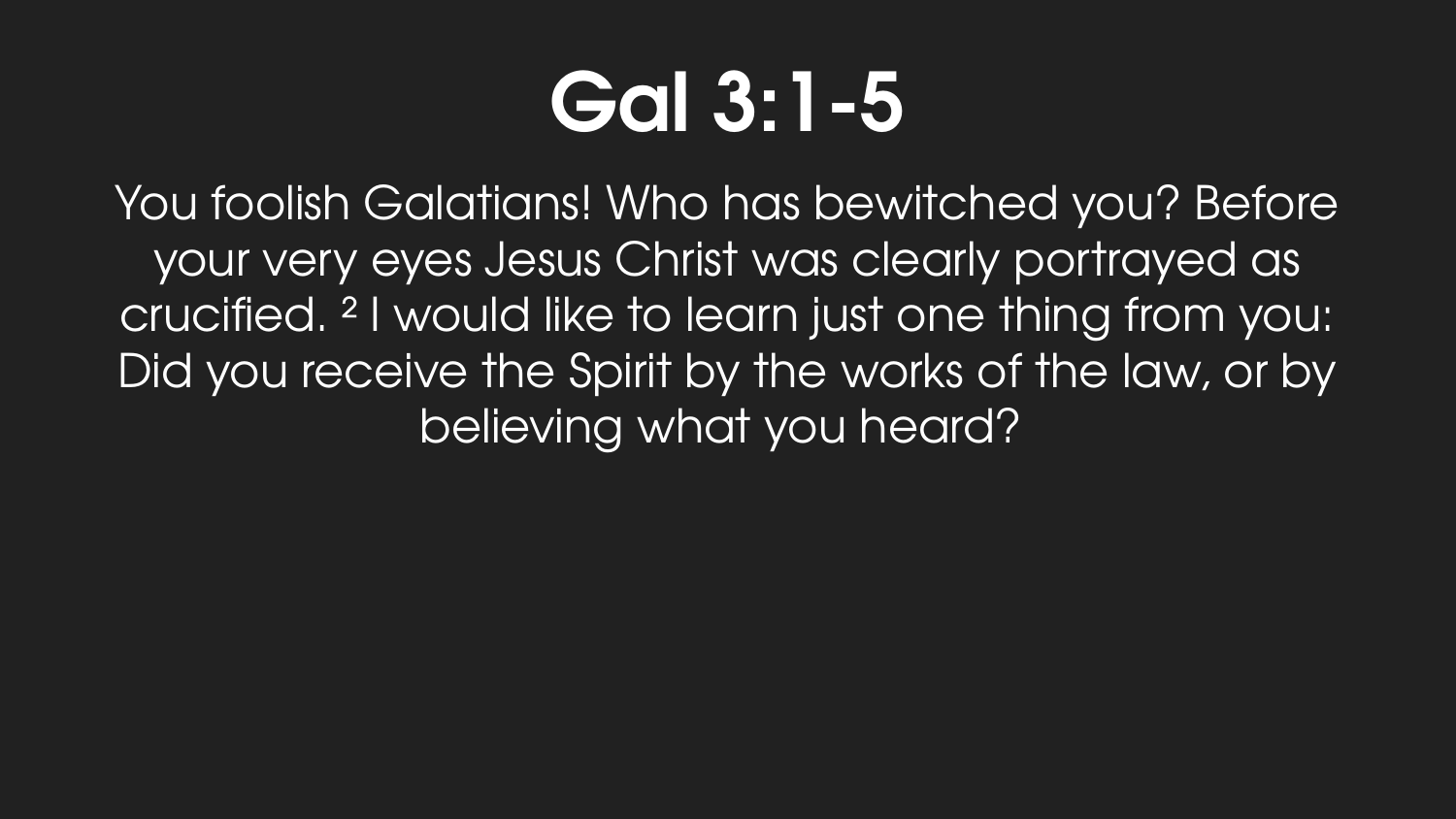

Gal 3:1-5
You foolish Galatians! Who has bewitched you? Before your very eyes Jesus Christ was clearly portrayed as crucified. ² I would like to learn just one thing from you: Did you receive the Spirit by the works of the law, or by believing what you heard?